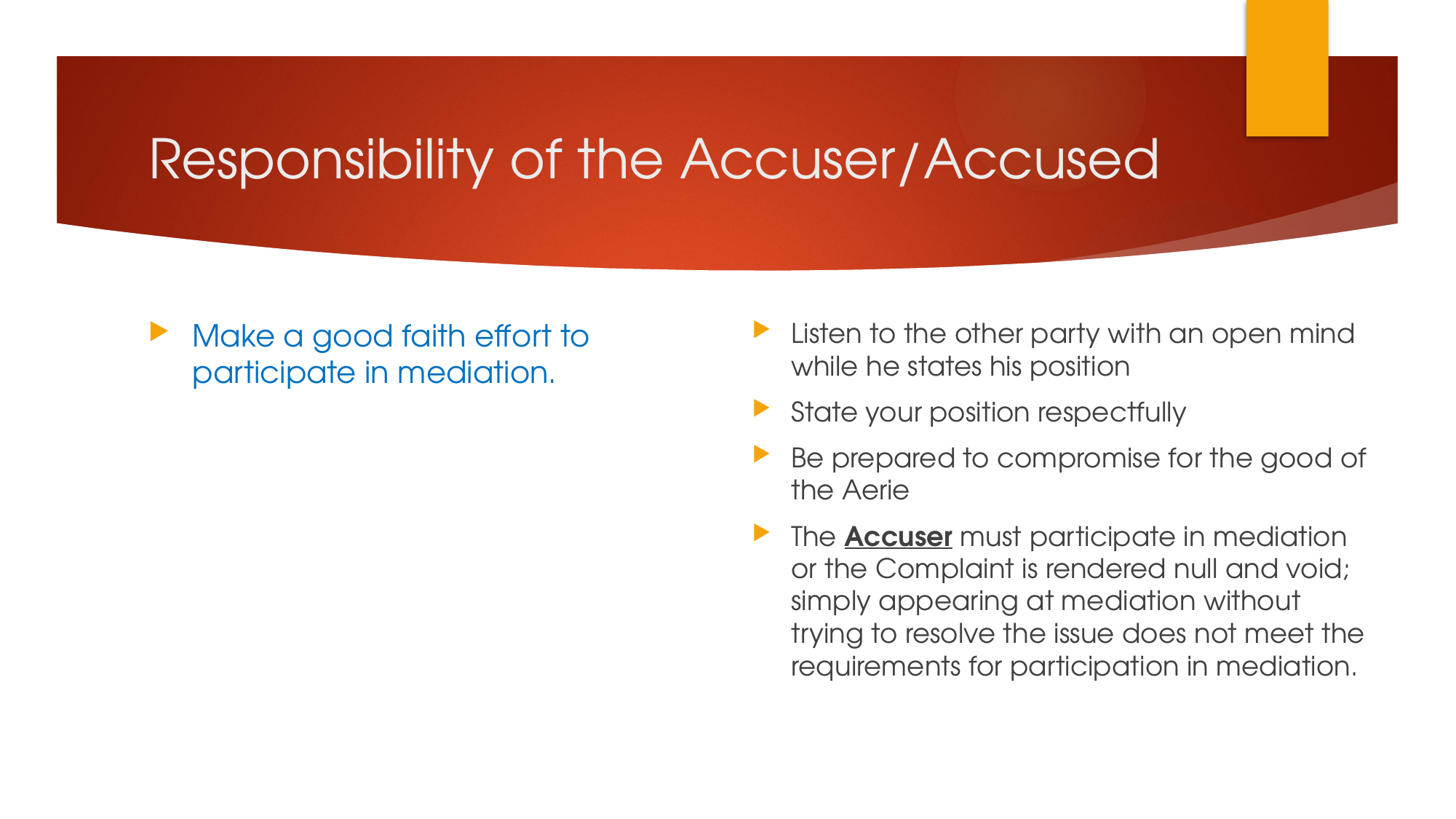

# Responsibility of the Accuser/Accused
Make a good faith effort to participate in mediation.

Listen to the other party with an open mind while he states his position
State your position respectfully
Be prepared to compromise for the good of the Aerie
The Accuser must participate in mediation or the Complaint is rendered null and void; simply appearing at mediation without trying to resolve the issue does not meet the requirements for participation in mediation.